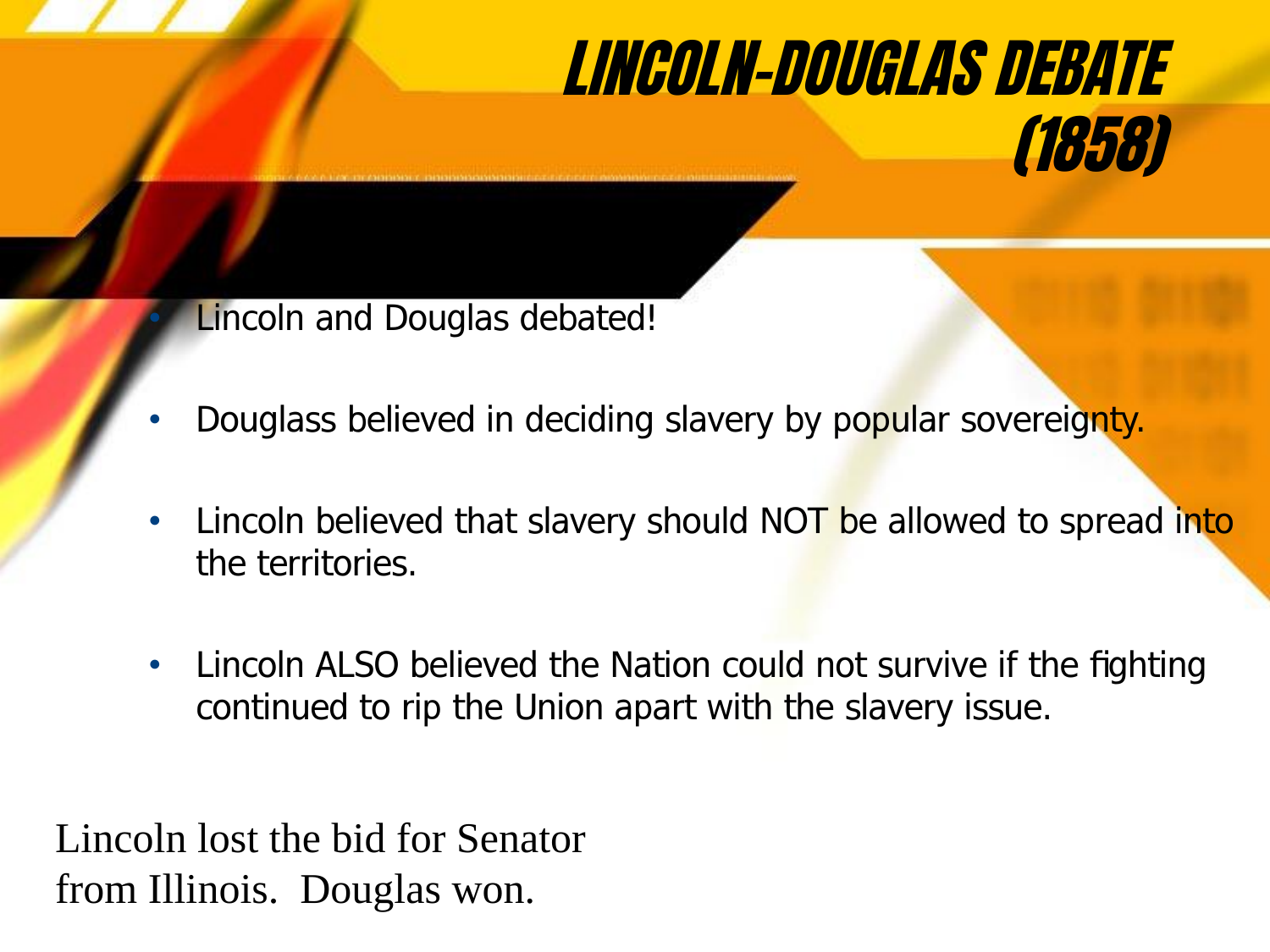

# LINCOLN-DOUGLAS DEBATE (1858)
Lincoln and Douglas debated!

Douglass believed in deciding slavery by popular sovereignty.

Lincoln believed that slavery should NOT be allowed to spread into the territories.

Lincoln ALSO believed the Nation could not survive if the fighting continued to rip the Union apart with the slavery issue.

Lincoln lost the bid for Senator from Illinois.  Douglas won.